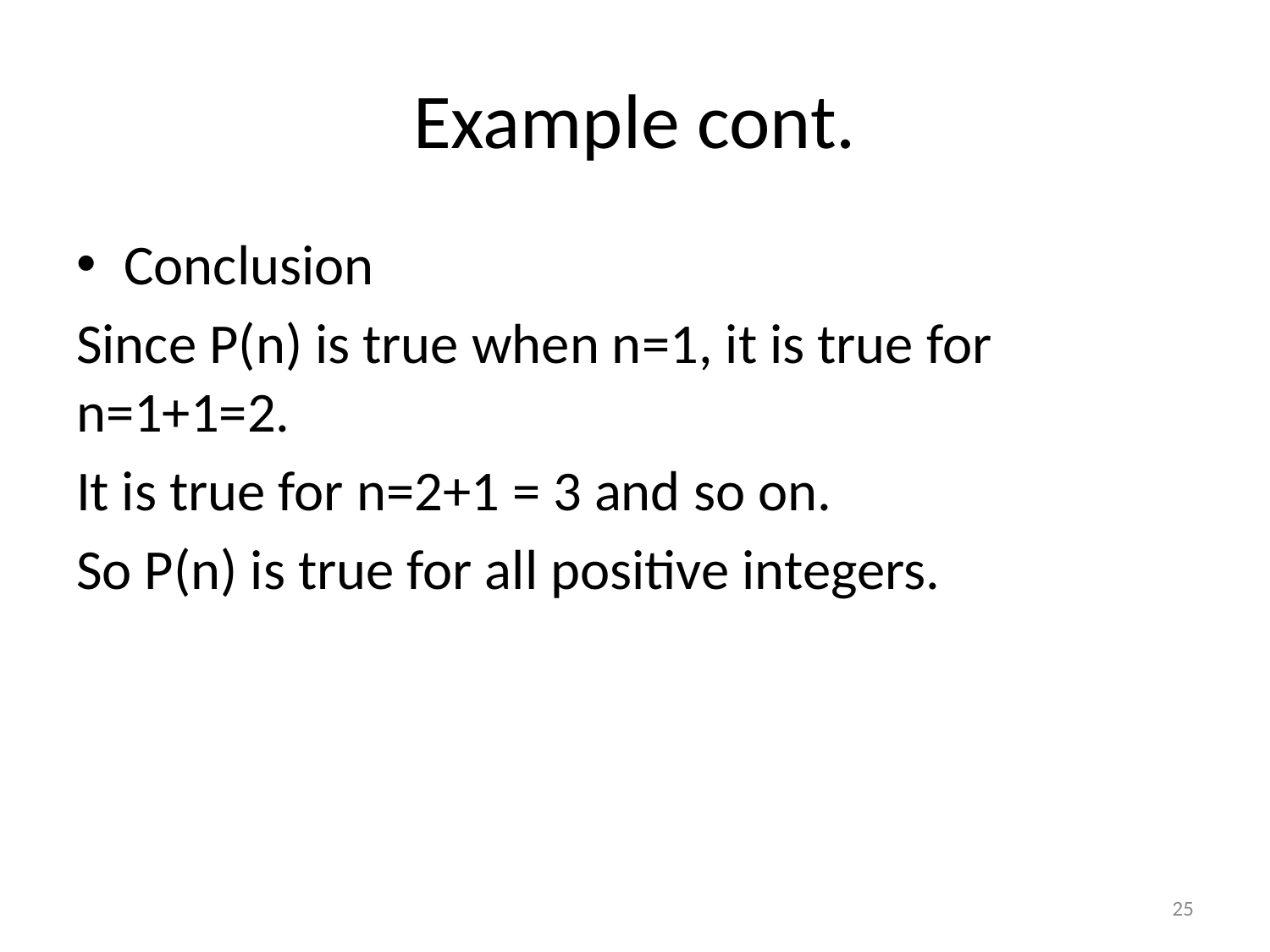

# Example cont.
Conclusion
Since P(n) is true when n=1, it is true for n=1+1=2.
It is true for n=2+1 = 3 and so on.
So P(n) is true for all positive integers.
25